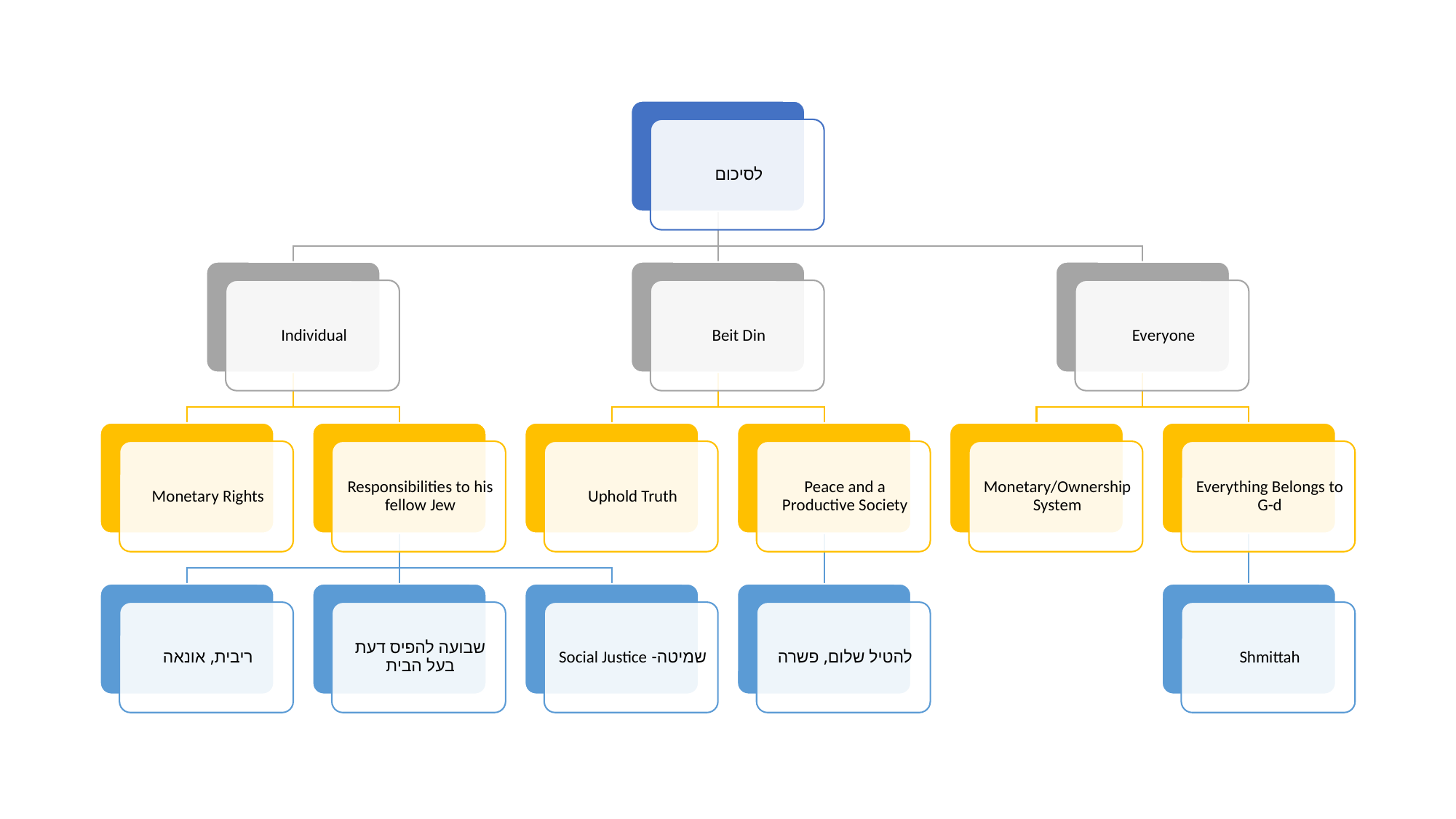

לסיכום
Individual
Monetary Rights
Responsibilities to his fellow Jew
ריבית, אונאה
שבועה להפיס דעת בעל הבית
שמיטה- Social Justice
Beit Din
Uphold Truth
Peace and a Productive Society
להטיל שלום, פשרה
Everyone
Monetary/Ownership System
Everything Belongs to G-d
Shmittah